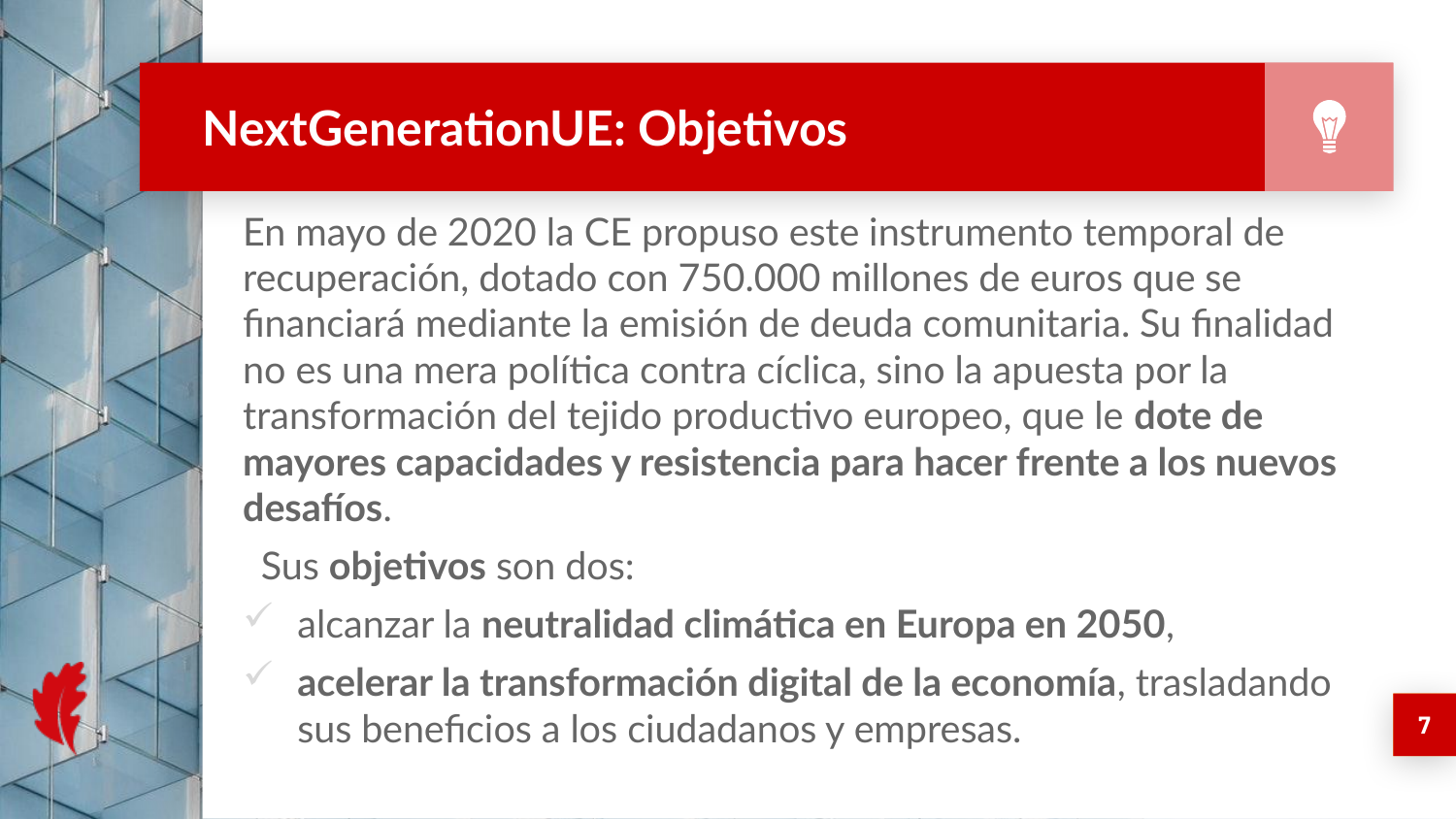

# NextGenerationUE: Objetivos

En mayo de 2020 la CE propuso este instrumento temporal de recuperación, dotado con 750.000 millones de euros que se financiará mediante la emisión de deuda comunitaria. Su finalidad no es una mera política contra cíclica, sino la apuesta por la transformación del tejido productivo europeo, que le dote de mayores capacidades y resistencia para hacer frente a los nuevos desafíos.
Sus objetivos son dos:
alcanzar la neutralidad climática en Europa en 2050,
acelerar la transformación digital de la economía, trasladando sus beneficios a los ciudadanos y empresas.

7